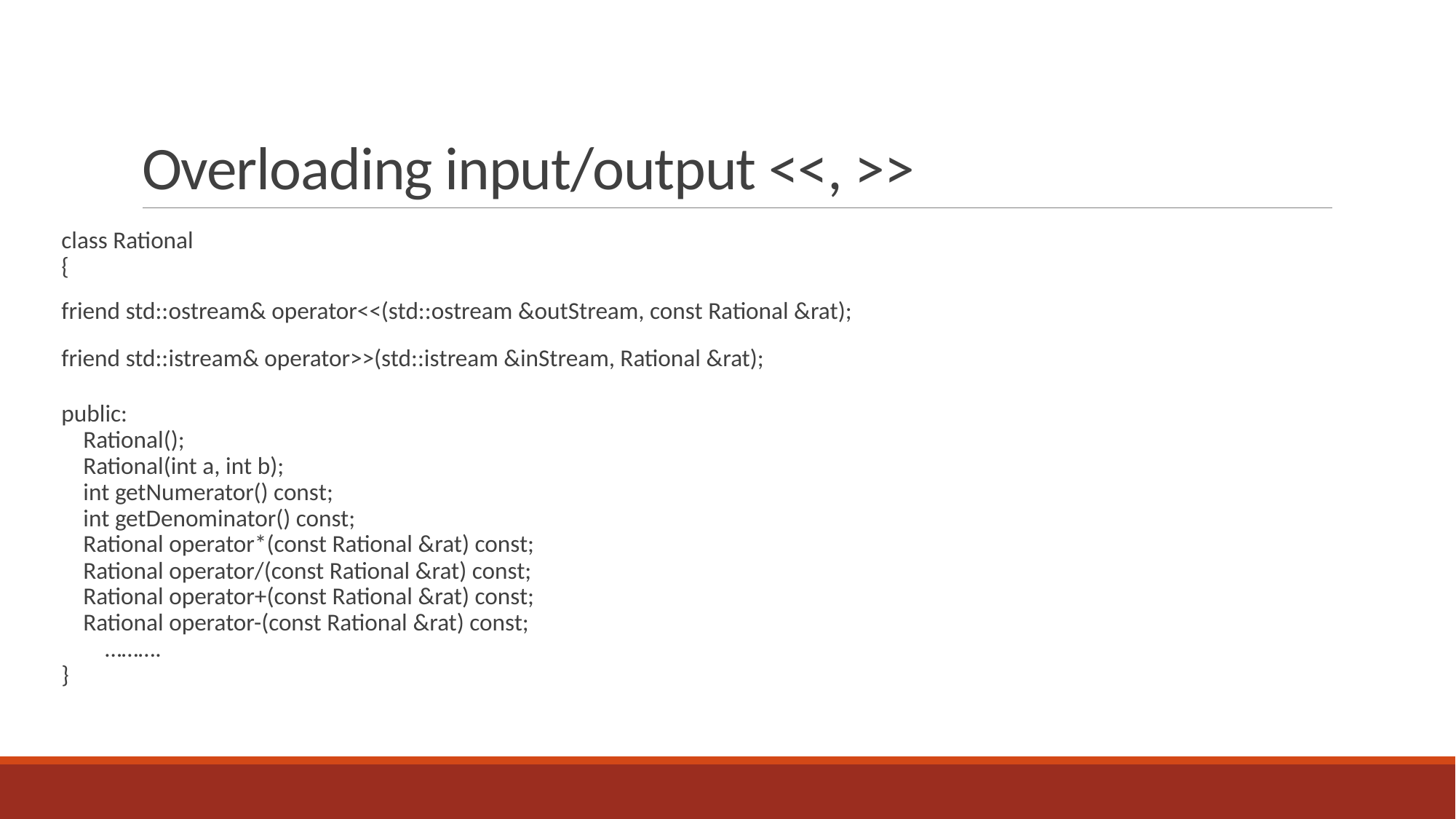

# Overloading input/output <<, >>
  class Rational
{
friend std::ostream& operator<<(std::ostream &outStream, const Rational &rat);
friend std::istream& operator>>(std::istream &inStream, Rational &rat);

public:
    Rational();
    Rational(int a, int b);
    int getNumerator() const;
    int getDenominator() const;
    Rational operator*(const Rational &rat) const;
    Rational operator/(const Rational &rat) const;
    Rational operator+(const Rational &rat) const;
    Rational operator-(const Rational &rat) const;
        ……….
}